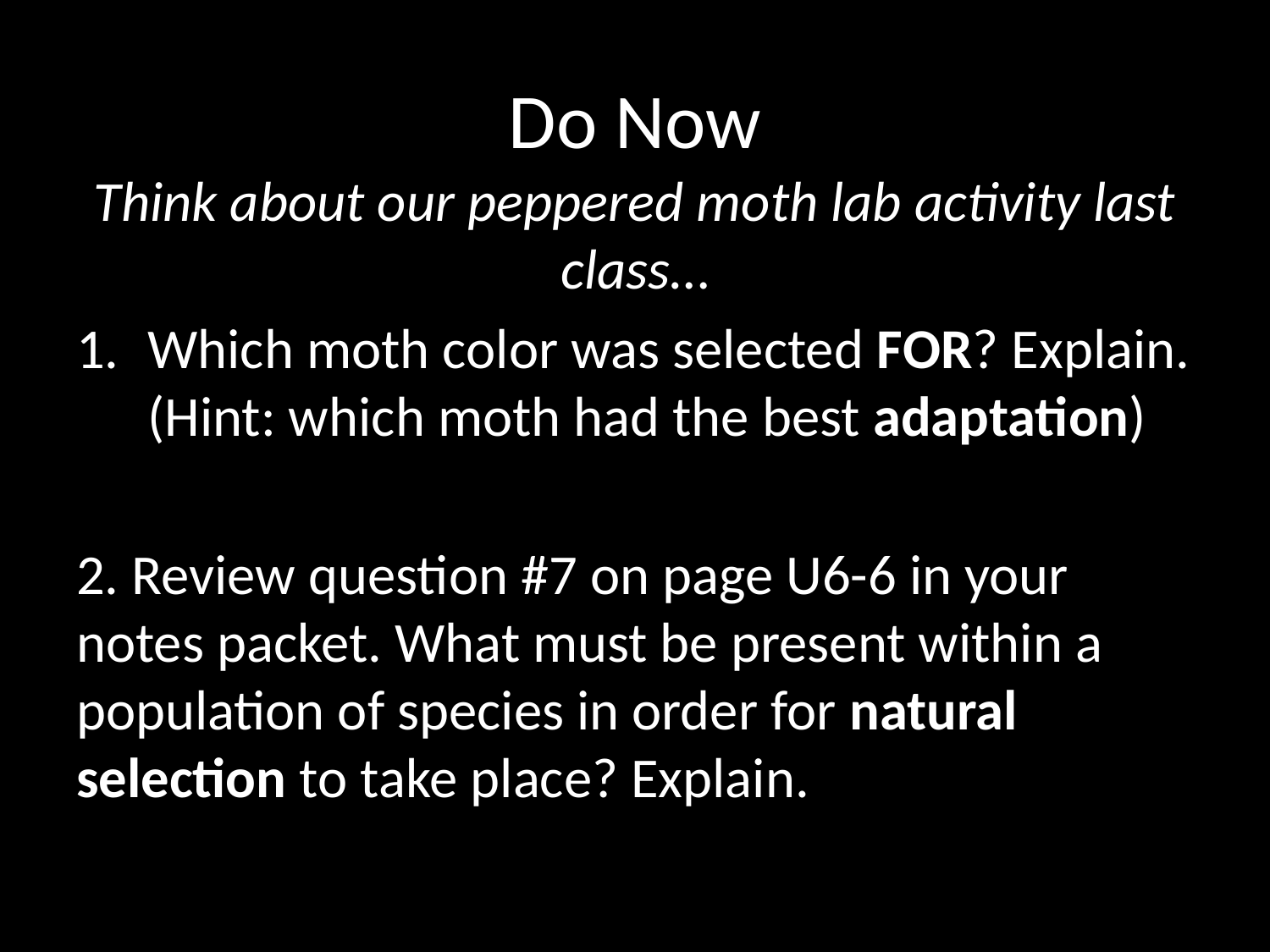

# Do Now
Think about our peppered moth lab activity last class…
Which moth color was selected FOR? Explain. (Hint: which moth had the best adaptation)

2. Review question #7 on page U6-6 in your notes packet. What must be present within a population of species in order for natural selection to take place? Explain.